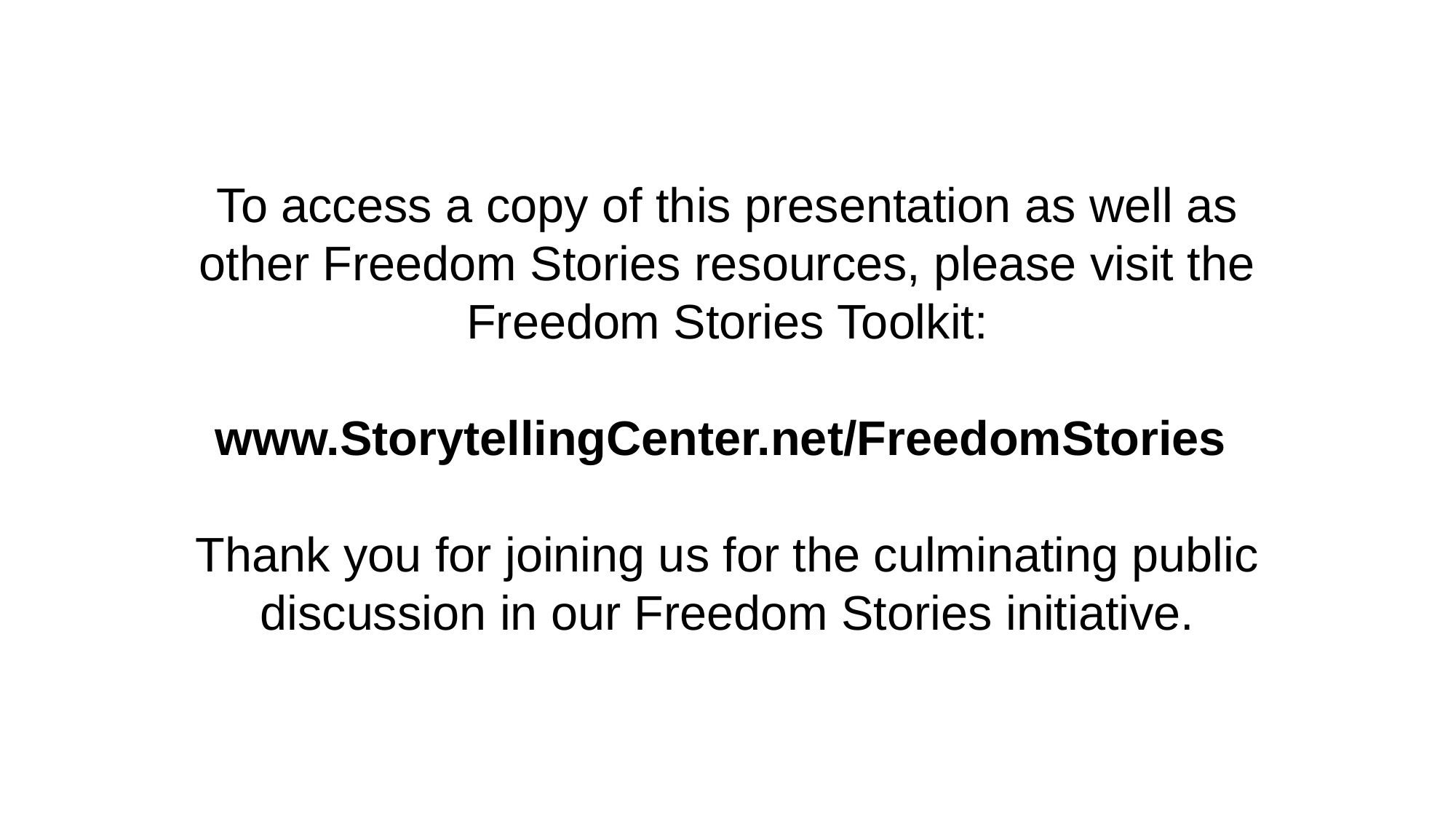

To access a copy of this presentation as well as other Freedom Stories resources, please visit the Freedom Stories Toolkit:

www.StorytellingCenter.net/FreedomStories

Thank you for joining us for the culminating public discussion in our Freedom Stories initiative.